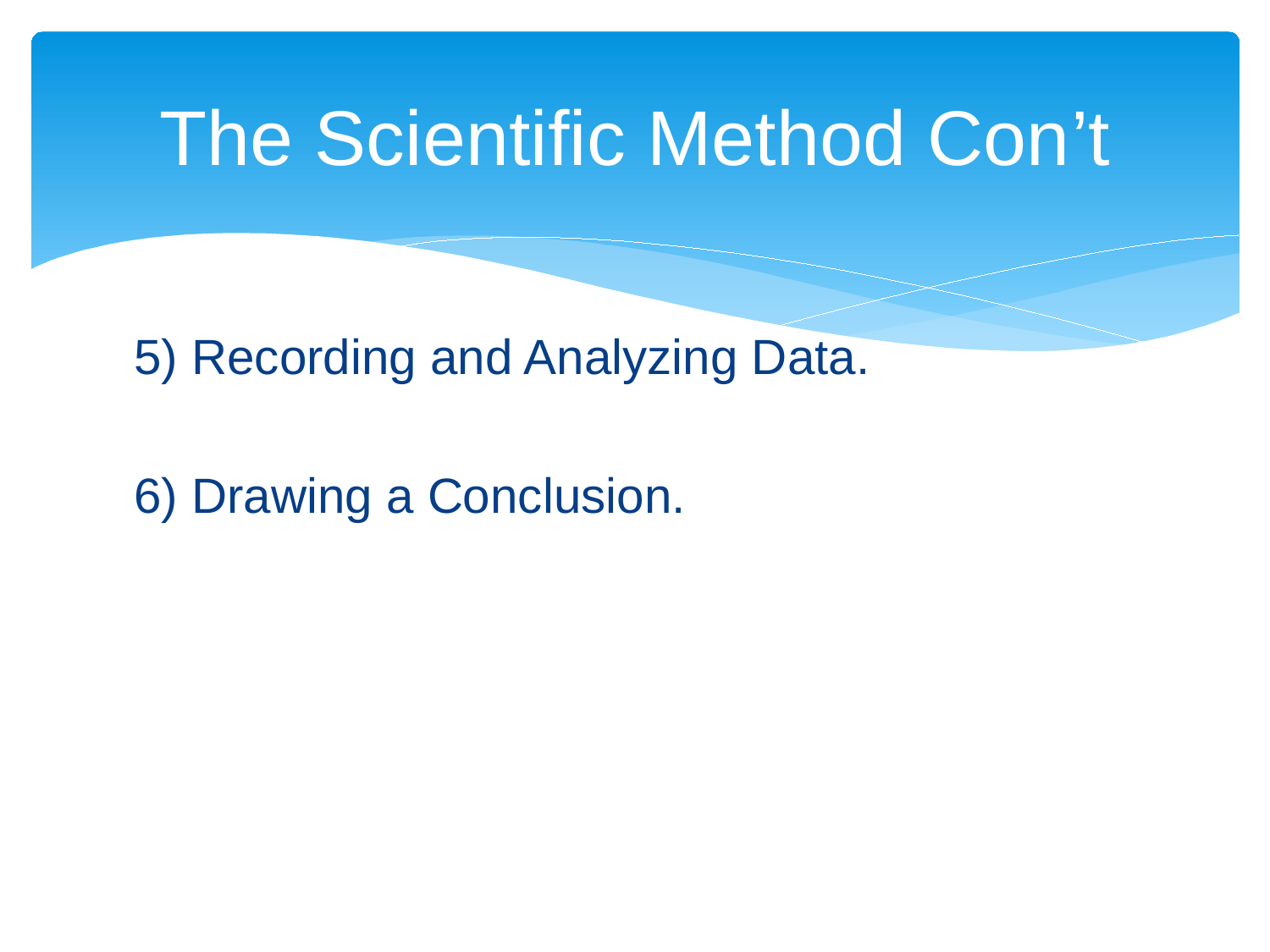

# The Scientific Method Con’t

5) Recording and Analyzing Data.

6) Drawing a Conclusion.